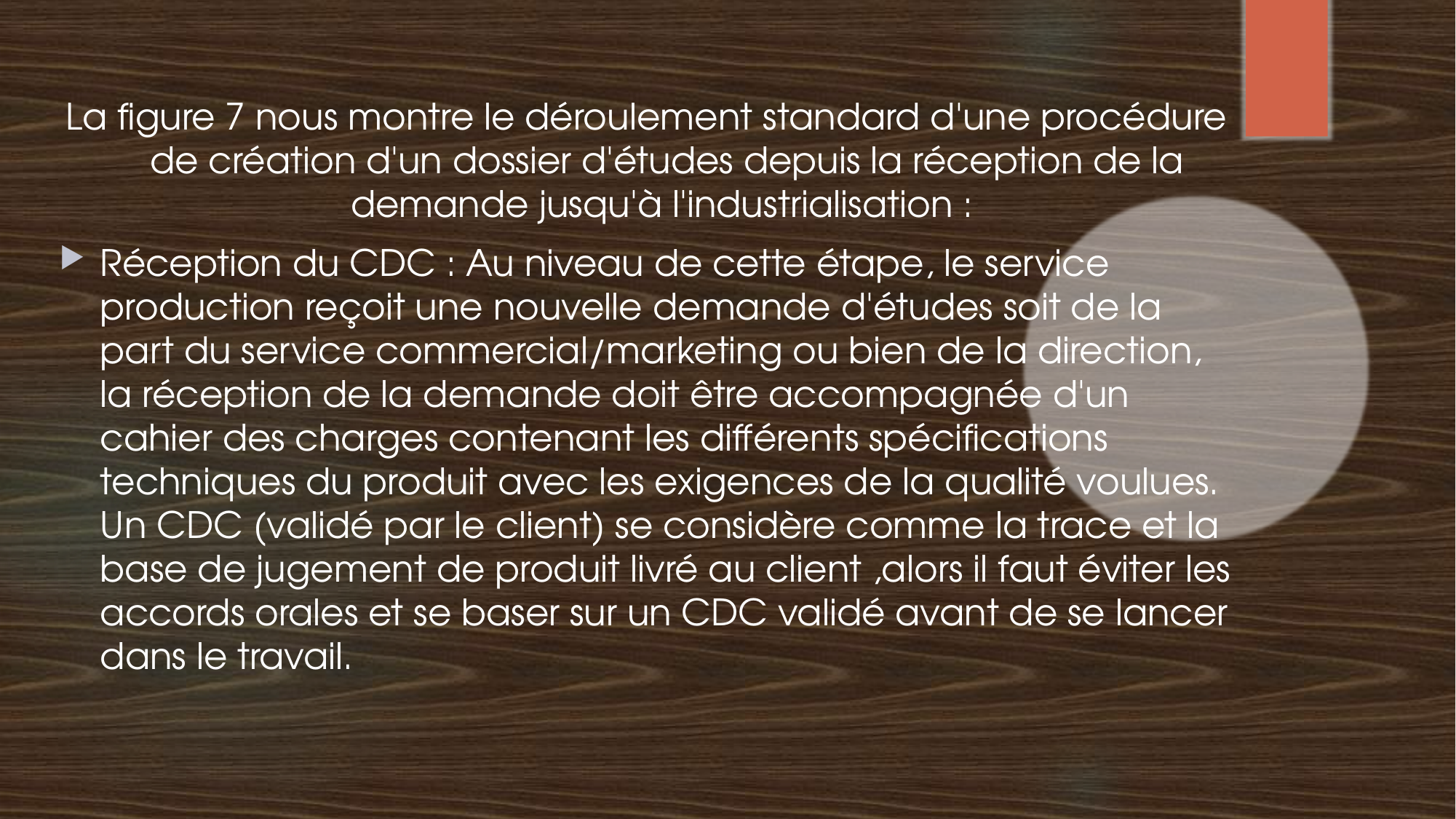

La figure 7 nous montre le déroulement standard d'une procédure de création d'un dossier d'études depuis la réception de la demande jusqu'à l'industrialisation :
Réception du CDC : Au niveau de cette étape, le service production reçoit une nouvelle demande d'études soit de la part du service commercial/marketing ou bien de la direction, la réception de la demande doit être accompagnée d'un cahier des charges contenant les différents spécifications techniques du produit avec les exigences de la qualité voulues. Un CDC (validé par le client) se considère comme la trace et la base de jugement de produit livré au client ,alors il faut éviter les accords orales et se baser sur un CDC validé avant de se lancer dans le travail.